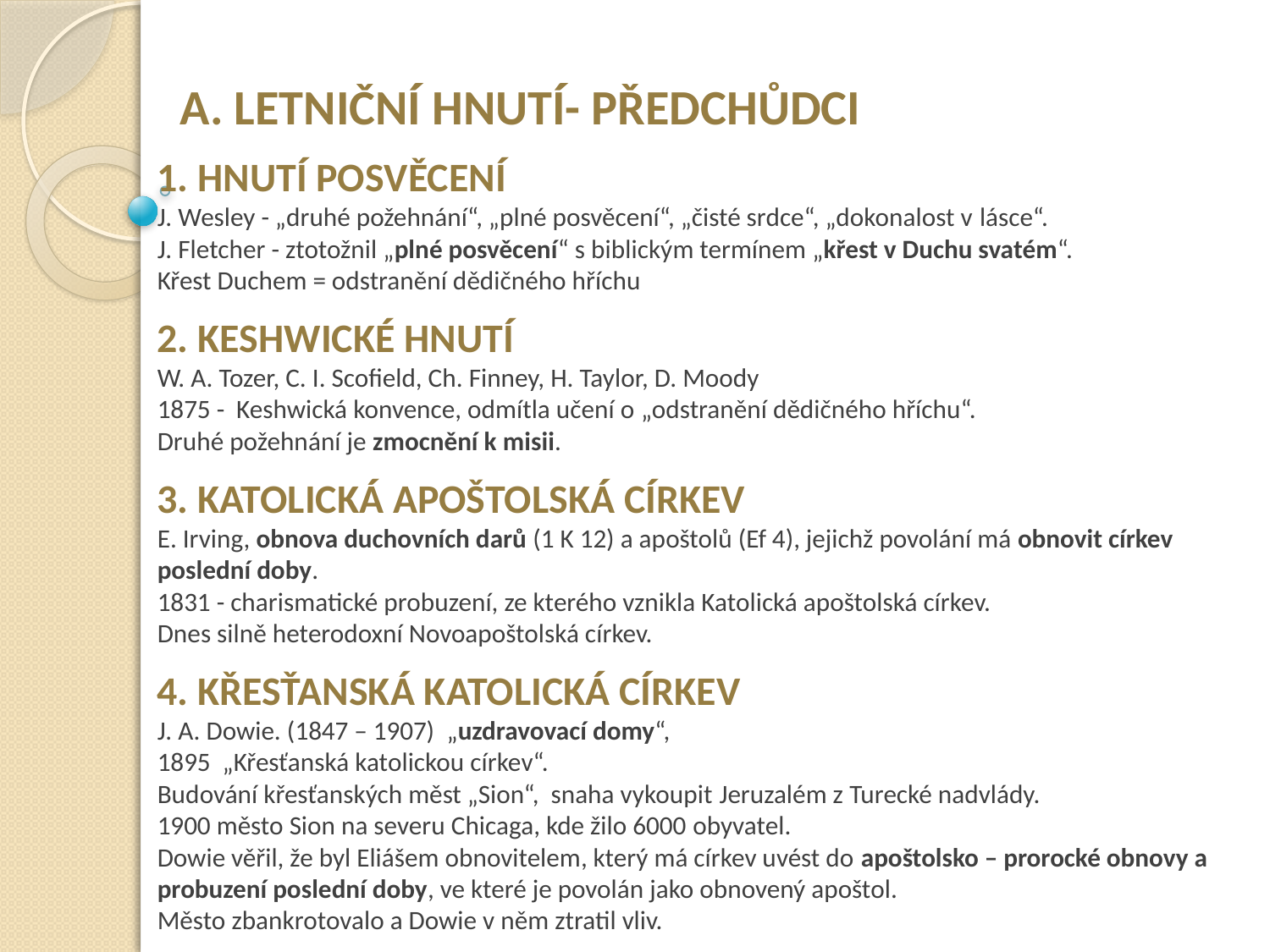

A. LETNIČNÍ HNUTÍ- Předchůdci

1. Hnutí posvěcení
J. Wesley - „druhé požehnání“, „plné posvěcení“, „čisté srdce“, „dokonalost v lásce“.
J. Fletcher - ztotožnil „plné posvěcení“ s biblickým termínem „křest v Duchu svatém“.
Křest Duchem = odstranění dědičného hříchu

2. Keshwické hnutí
W. A. Tozer, C. I. Scofield, Ch. Finney, H. Taylor, D. Moody
1875 -  Keshwická konvence, odmítla učení o „odstranění dědičného hříchu“.
Druhé požehnání je zmocnění k misii.

3. Katolická apoštolská církev
E. Irving, obnova duchovních darů (1 K 12) a apoštolů (Ef 4), jejichž povolání má obnovit církev poslední doby.
1831 - charismatické probuzení, ze kterého vznikla Katolická apoštolská církev.
Dnes silně heterodoxní Novoapoštolská církev.

4. Křesťanská katolická církev
J. A. Dowie. (1847 – 1907)  „uzdravovací domy“,
1895  „Křesťanská katolickou církev“.
Budování křesťanských měst „Sion“,  snaha vykoupit Jeruzalém z Turecké nadvlády.
1900 město Sion na severu Chicaga, kde žilo 6000 obyvatel.
Dowie věřil, že byl Eliášem obnovitelem, který má církev uvést do apoštolsko – prorocké obnovy a probuzení poslední doby, ve které je povolán jako obnovený apoštol.
Město zbankrotovalo a Dowie v něm ztratil vliv.